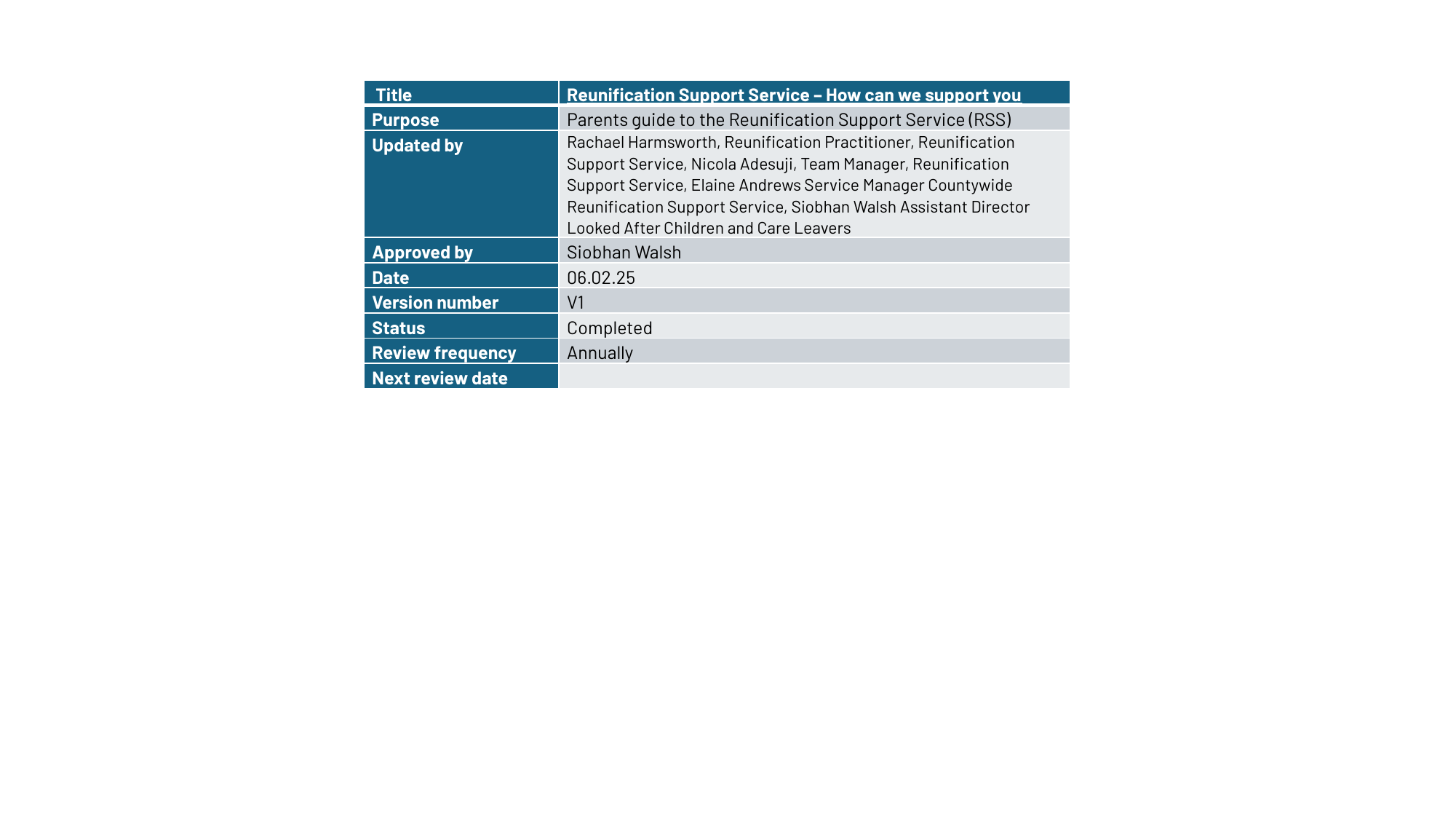

| Title | Reunification Support Service – How can we support you |
| --- | --- |
| Purpose | Parents guide to the Reunification Support Service (RSS) |
| Updated by | Rachael Harmsworth, Reunification Practitioner, Reunification Support Service, Nicola Adesuji, Team Manager, Reunification Support Service, Elaine Andrews Service Manager Countywide Reunification Support Service, Siobhan Walsh Assistant Director Looked After Children and Care Leavers |
| Approved by | Siobhan Walsh |
| Date | 06.02.25 |
| Version number | V1 |
| Status | Completed |
| Review frequency | Annually |
| Next review date |  |